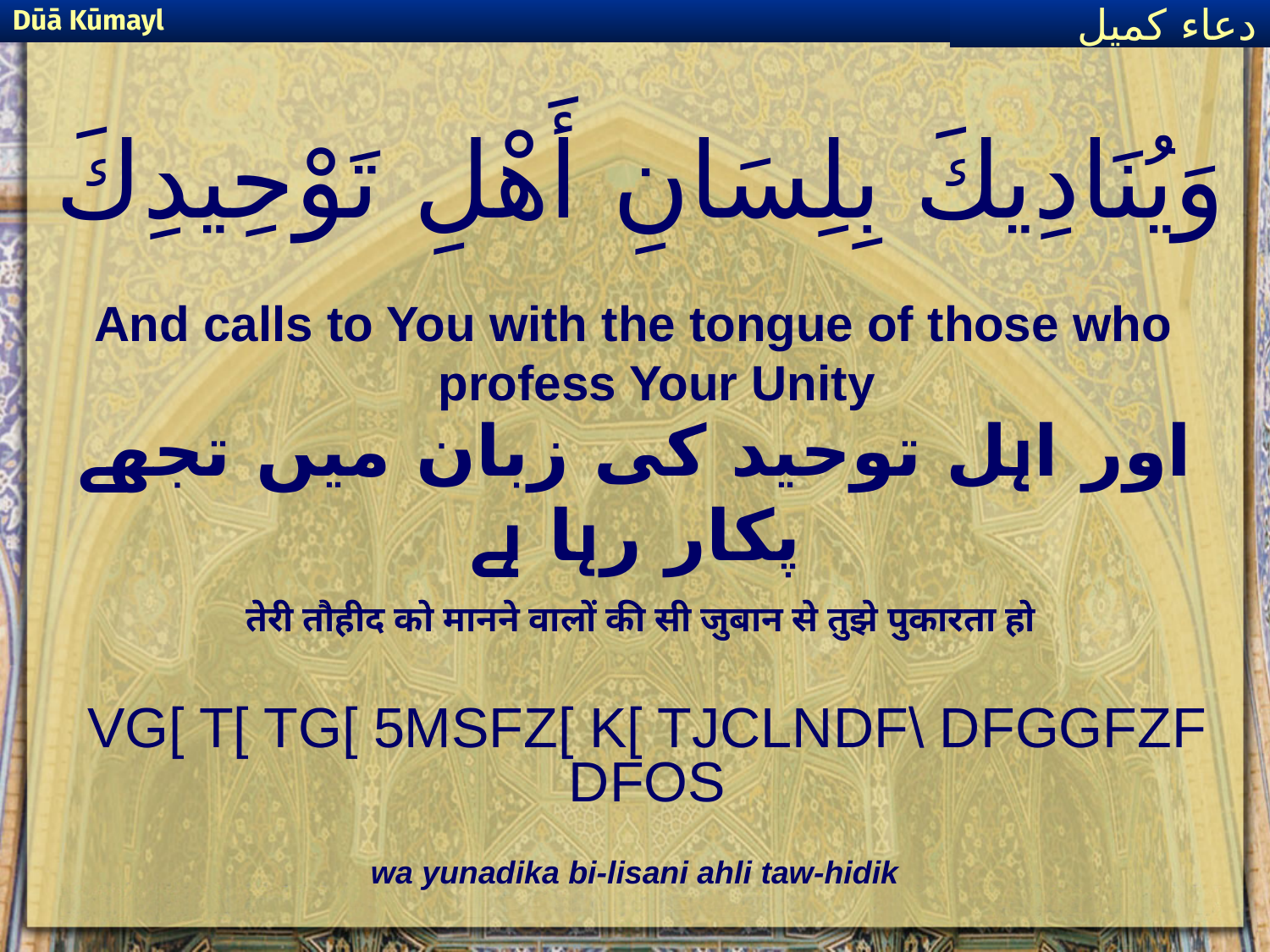

دعاء كميل
Dūā Kūmayl
# وَيُنَادِيكَ بِلِسَانِ أَهْلِ تَوْحِيدِكَ
And calls to You with the tongue of those who profess Your Unity
اور اہل توحید کی زبان میں تجھے پکار رہا ہے
तेरी तौहीद को मानने वालों की सी जुबान से तुझे पुकारता हो
VG[ T[ TG[ 5MSFZ[ K[ TJCLNDF\ DFGGFZF DFOS
wa yunadika bi-lisani ahli taw-hidik